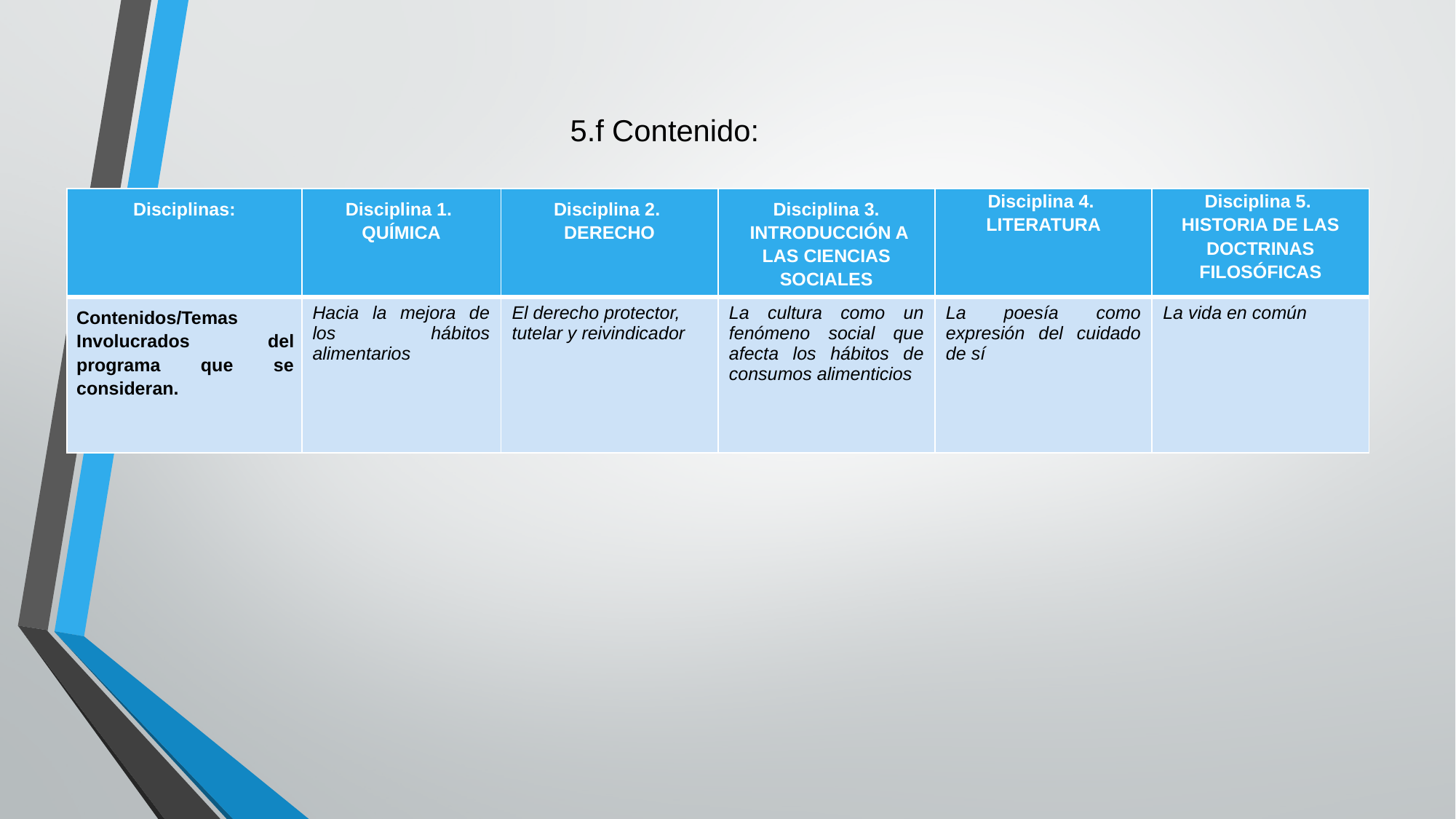

# 5.f Contenido:
| Disciplinas: | Disciplina 1. QUÍMICA | Disciplina 2. DERECHO | Disciplina 3. INTRODUCCIÓN A LAS CIENCIAS SOCIALES | Disciplina 4. LITERATURA | Disciplina 5. HISTORIA DE LAS DOCTRINAS FILOSÓFICAS |
| --- | --- | --- | --- | --- | --- |
| Contenidos/Temas Involucrados del programa que se consideran. | Hacia la mejora de los hábitos alimentarios | El derecho protector, tutelar y reivindicador | La cultura como un fenómeno social que afecta los hábitos de consumos alimenticios | La poesía como expresión del cuidado de sí | La vida en común |